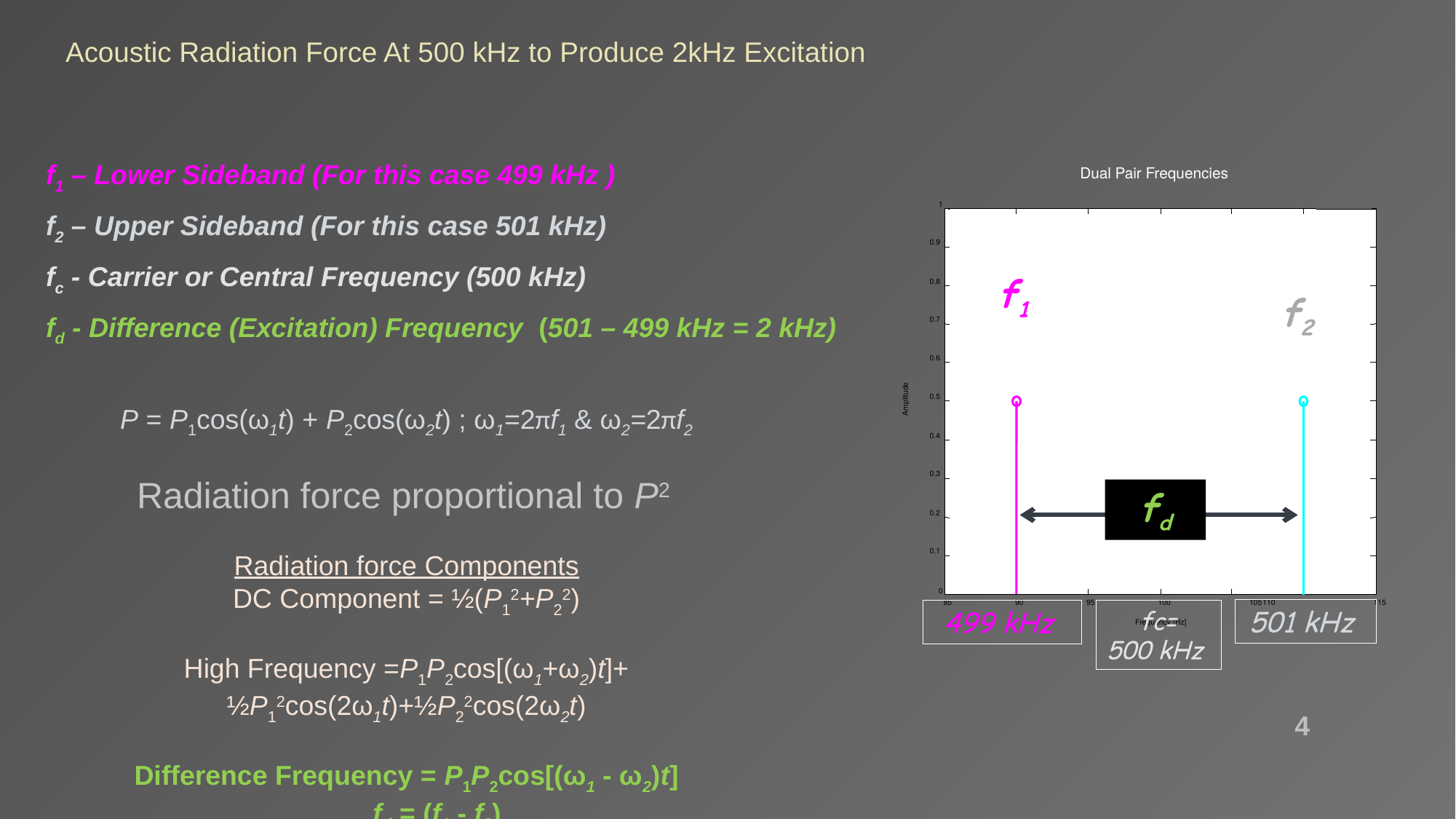

Acoustic Radiation Force At 500 kHz to Produce 2kHz Excitation
f1 – Lower Sideband (For this case 499 kHz )
f2 – Upper Sideband (For this case 501 kHz)
fc - Carrier or Central Frequency (500 kHz)
fd - Difference (Excitation) Frequency  (501 – 499 kHz = 2 kHz)

Dual Pair Frequencies
1

0.9

0.8

0.7

0.6

Amplitude
0.5

0.4

0.3

0.2

0.1

0

85
90
95
100
105
110
115
Frequency [Hz]
fd
501 kHz
499 kHz
fc=
500 kHz
f1
f2
P = P1cos(ω1t) + P2cos(ω2t) ; ω1=2πf1 & ω2=2πf2
Radiation force proportional to P2

Radiation force Components
DC Component = ½(P12+P22)

High Frequency =P1P2cos[(ω1+ω2)t]+
½P12cos(2ω1t)+½P22cos(2ω2t)
Difference Frequency = P1P2cos[(ω1 - ω2)t]
          fd = (f1 - f2)

4